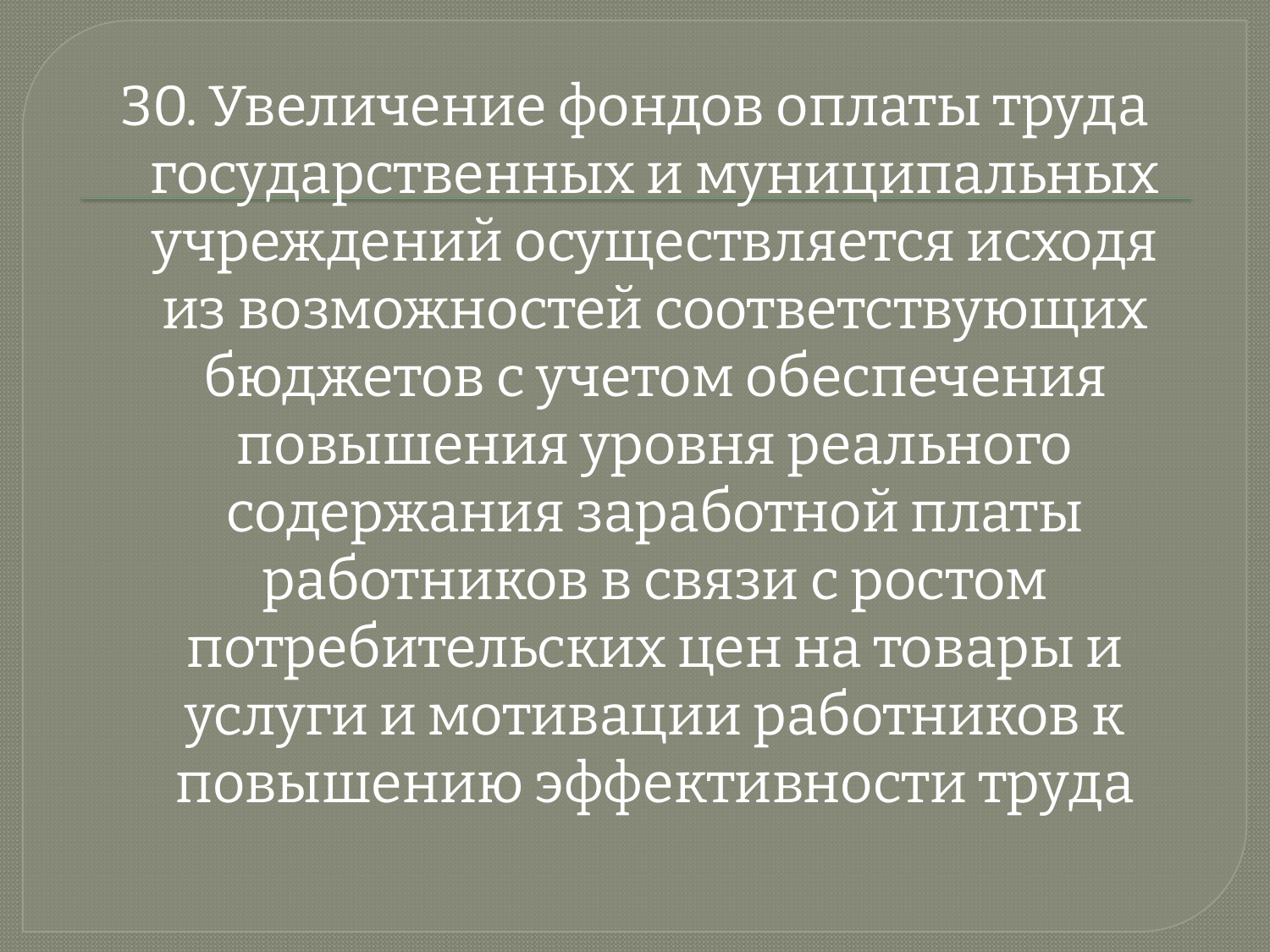

30. Увеличение фондов оплаты труда государственных и муниципальных учреждений осуществляется исходя из возможностей соответствующих бюджетов с учетом обеспечения повышения уровня реального содержания заработной платы работников в связи с ростом потребительских цен на товары и услуги и мотивации работников к повышению эффективности труда